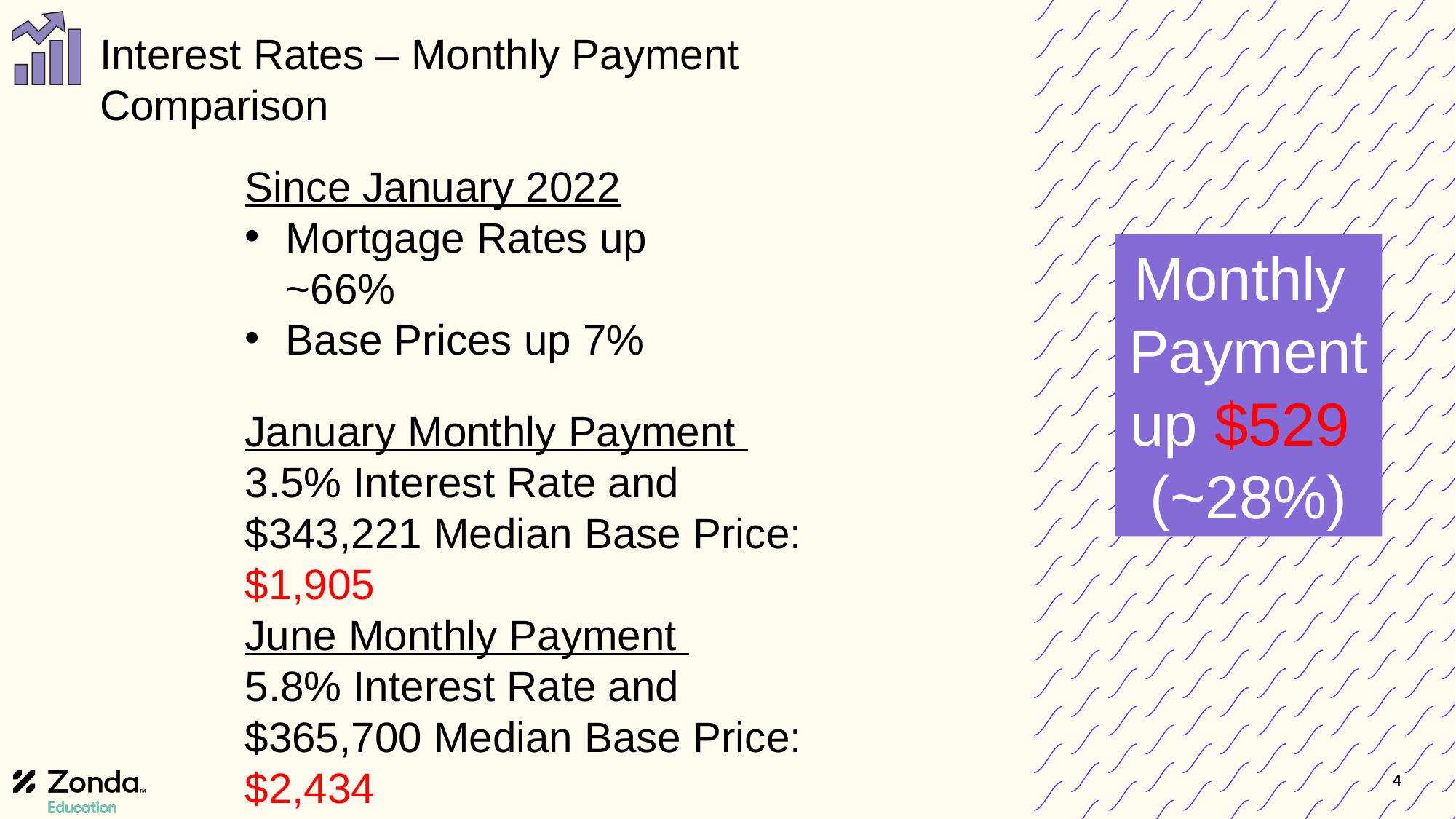

# Interest Rates – Monthly Payment Comparison
Since January 2022
Mortgage Rates up ~66%
Base Prices up 7%
Monthly
Payment
up $529
(~28%)
January Monthly Payment
3.5% Interest Rate and $343,221 Median Base Price: $1,905
June Monthly Payment
5.8% Interest Rate and $365,700 Median Base Price: $2,434
4